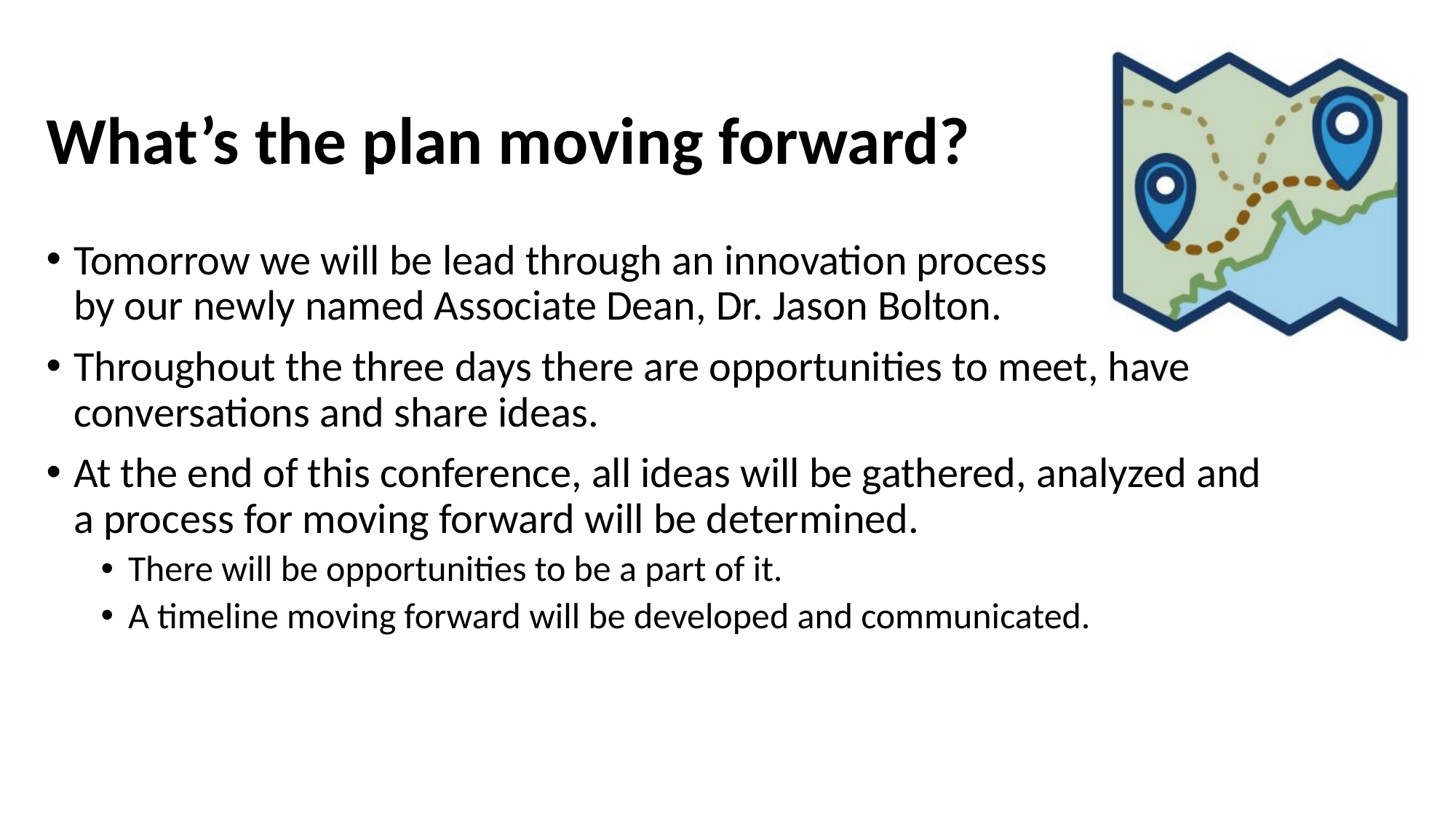

# What’s the plan moving forward?
Tomorrow we will be lead through an innovation process
by our newly named Associate Dean, Dr. Jason Bolton.
Throughout the three days there are opportunities to meet, have
conversations and share ideas.
At the end of this conference, all ideas will be gathered, analyzed and a process for moving forward will be determined.
There will be opportunities to be a part of it.
A timeline moving forward will be developed and communicated.